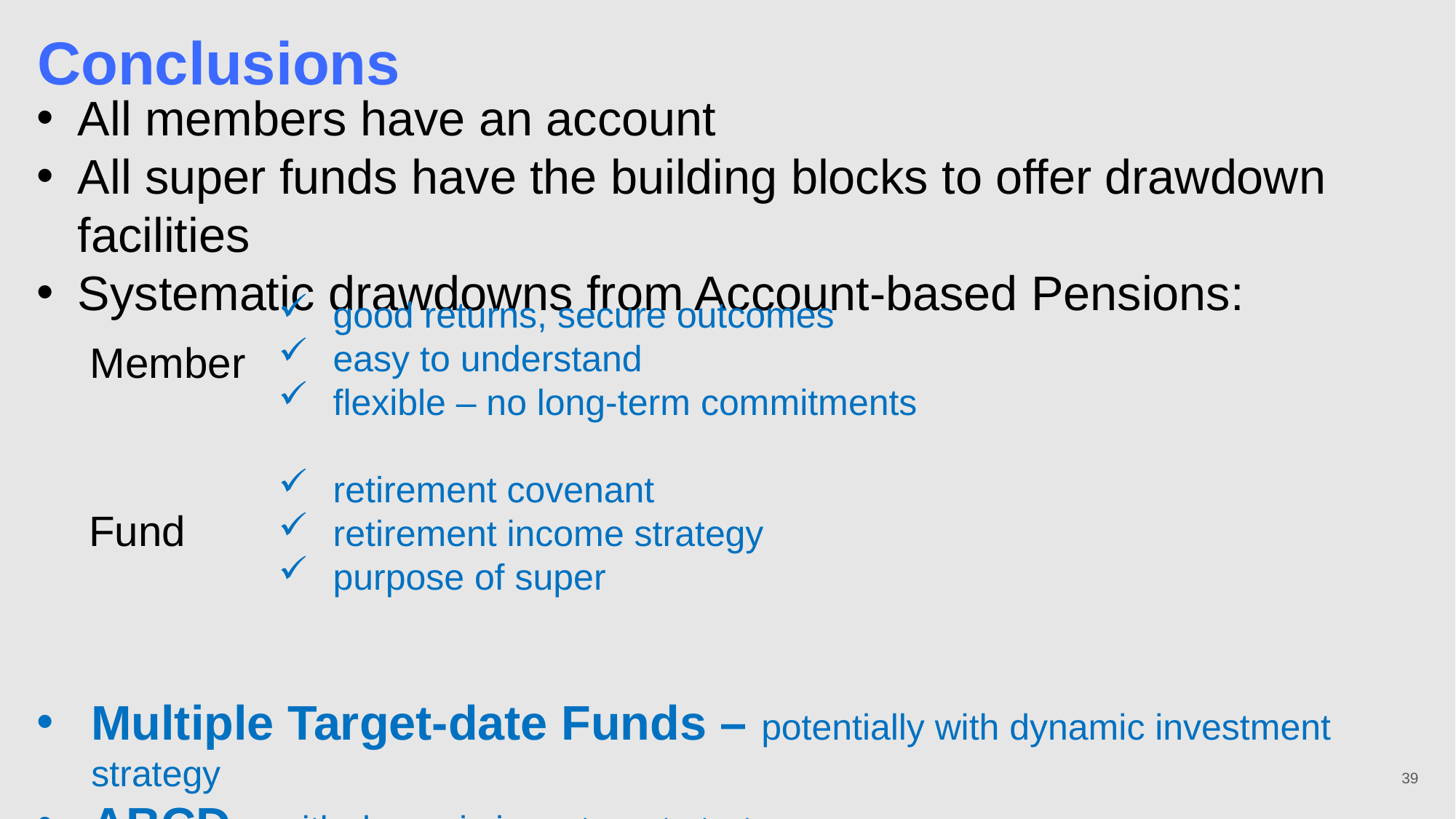

# Conclusions
All members have an account
All super funds have the building blocks to offer drawdown facilities
Systematic drawdowns from Account-based Pensions:

Multiple Target-date Funds – potentially with dynamic investment strategy
ABCD – with dynamic investment strategy
AI – great potential to support members with focus on outcomes and lifestyle

good returns, secure outcomes
easy to understand
flexible – no long-term commitments

retirement covenant
retirement income strategy
purpose of super

Member
Fund
39